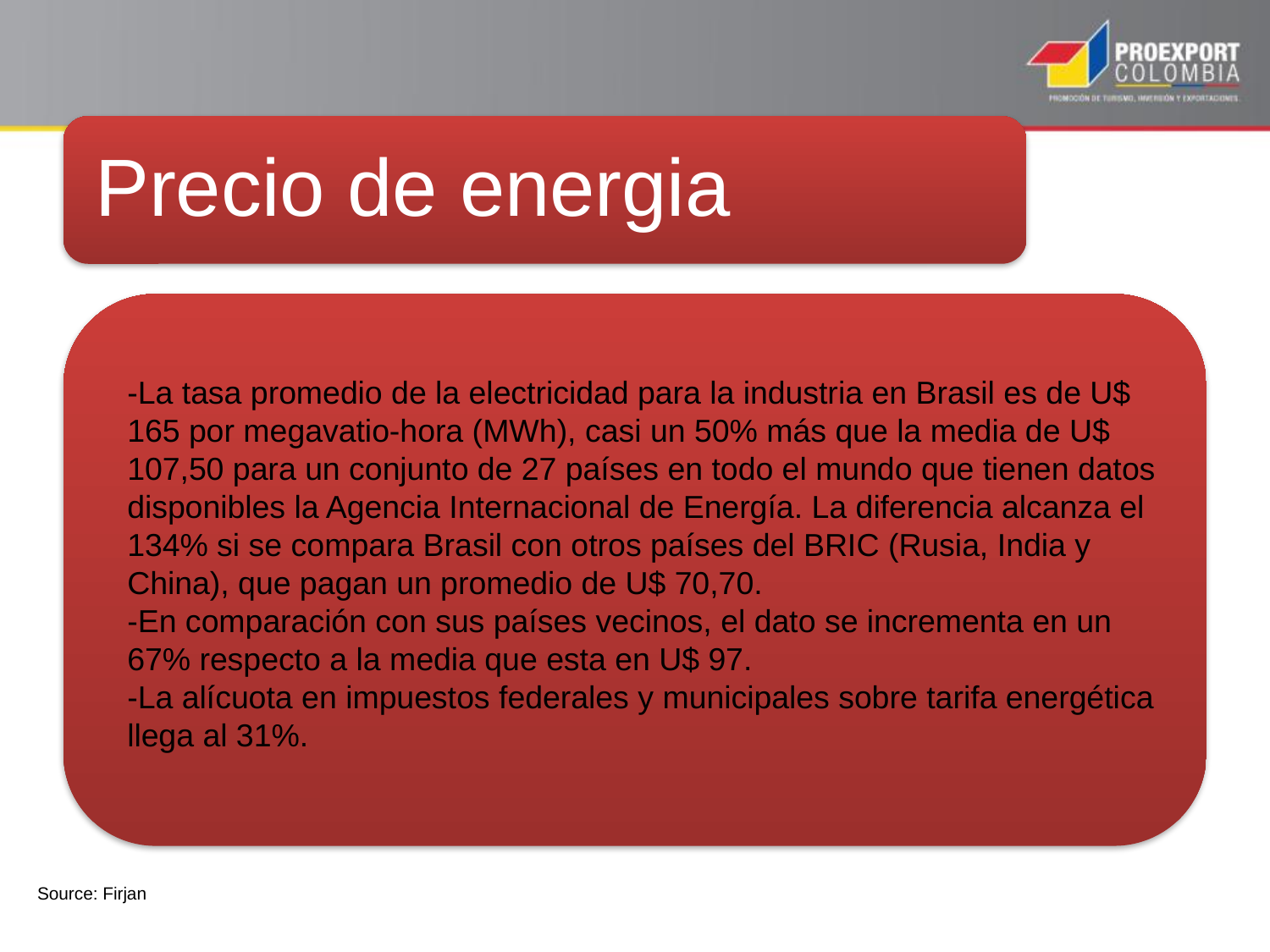

Precio de energia

-La tasa promedio de la electricidad para la industria en Brasil es de U$ 165 por megavatio-hora (MWh), casi un 50% más que la media de U$ 107,50 para un conjunto de 27 países en todo el mundo que tienen datos disponibles la Agencia Internacional de Energía. La diferencia alcanza el 134% si se compara Brasil con otros países del BRIC (Rusia, India y China), que pagan un promedio de U$ 70,70.
-En comparación con sus países vecinos, el dato se incrementa en un 67% respecto a la media que esta en U$ 97.
-La alícuota en impuestos federales y municipales sobre tarifa energética llega al 31%.
Source: Firjan